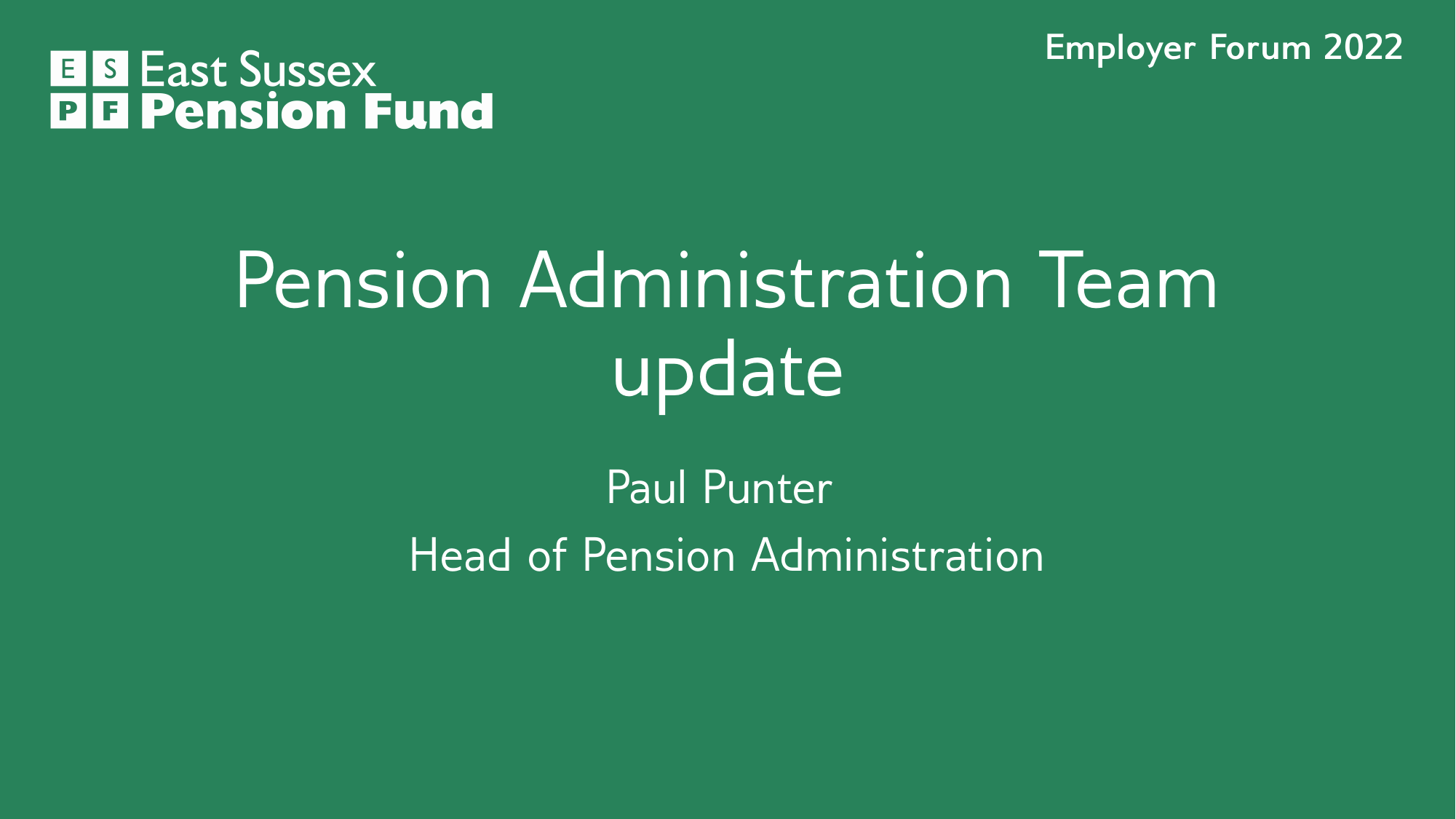

Employer Forum 2022
# Pension Administration Team update
Paul Punter
Head of Pension Administration